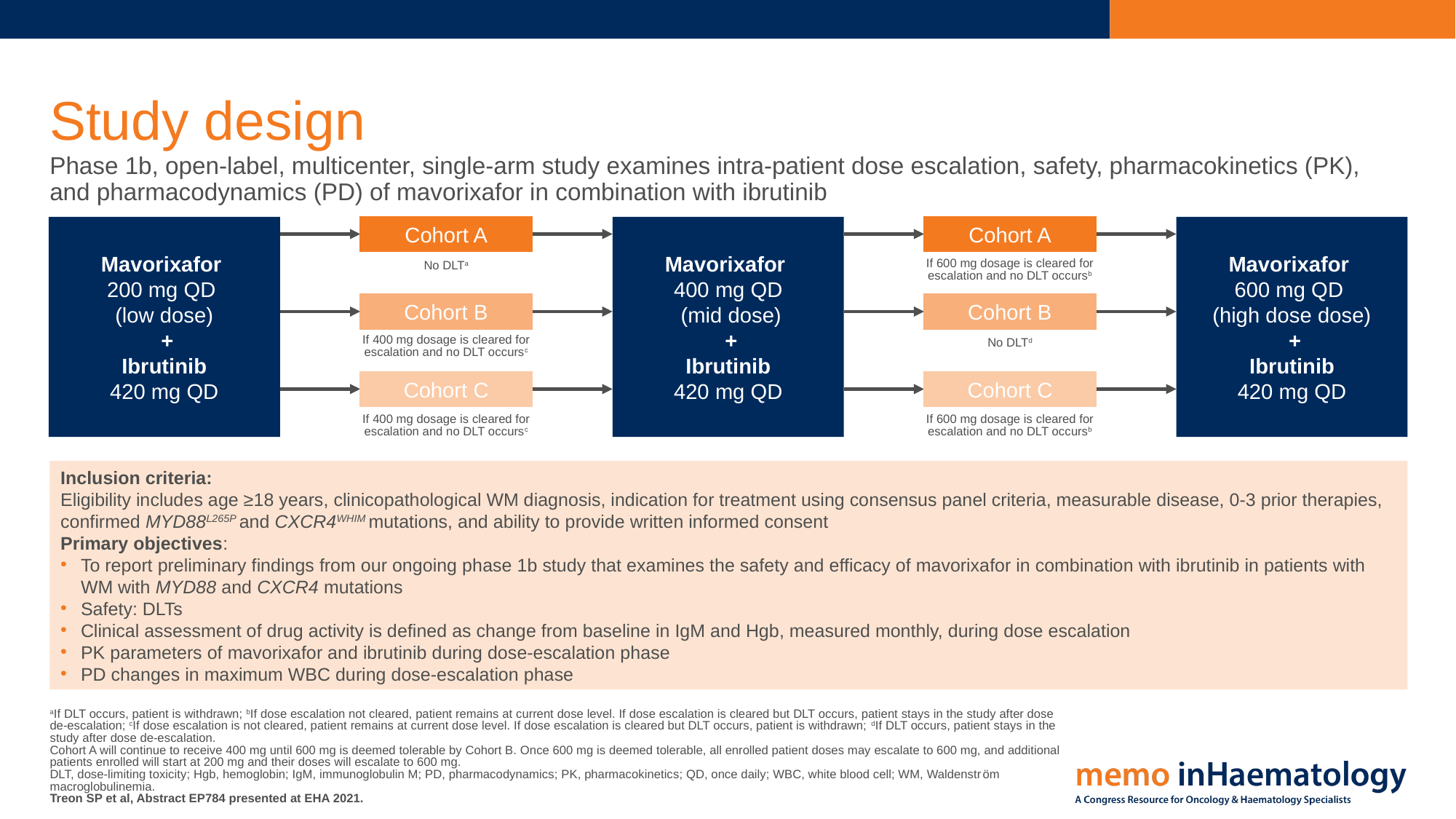

# Study design
Phase 1b, open-label, multicenter, single-arm study examines intra-patient dose escalation, safety, pharmacokinetics (PK), and pharmacodynamics (PD) of mavorixafor in combination with ibrutinib
Mavorixafor
200 mg QD
(low dose)
 +
 Ibrutinib
420 mg QD
Cohort A
Mavorixafor
400 mg QD
 (mid dose)
 +
 Ibrutinib
420 mg QD
Cohort A
Mavorixafor
600 mg QD
(high dose dose)
 +
 Ibrutinib
420 mg QD
No DLTa
If 600 mg dosage is cleared for escalation and no DLT occursb
Cohort B
Cohort B
If 400 mg dosage is cleared for escalation and no DLT occursc
No DLTd
Cohort C
Cohort C
If 400 mg dosage is cleared for escalation and no DLT occursc
If 600 mg dosage is cleared for escalation and no DLT occursb
Inclusion criteria:
Eligibility includes age ≥18 years, clinicopathological WM diagnosis, indication for treatment using consensus panel criteria, measurable disease, 0-3 prior therapies, confirmed MYD88L265P and CXCR4WHIM mutations, and ability to provide written informed consent
Primary objectives:
To report preliminary findings from our ongoing phase 1b study that examines the safety and efficacy of mavorixafor in combination with ibrutinib in patients with WM with MYD88 and CXCR4 mutations
Safety: DLTs
Clinical assessment of drug activity is defined as change from baseline in IgM and Hgb, measured monthly, during dose escalation
PK parameters of mavorixafor and ibrutinib during dose-escalation phase
PD changes in maximum WBC during dose-escalation phase

aIf DLT occurs, patient is withdrawn; bIf dose escalation not cleared, patient remains at current dose level. If dose escalation is cleared but DLT occurs, patient stays in the study after dose de-escalation; cIf dose escalation is not cleared, patient remains at current dose level. If dose escalation is cleared but DLT occurs, patient is withdrawn; dIf DLT occurs, patient stays in the study after dose de-escalation.
Cohort A will continue to receive 400 mg until 600 mg is deemed tolerable by Cohort B. Once 600 mg is deemed tolerable, all enrolled patient doses may escalate to 600 mg, and additional patients enrolled will start at 200 mg and their doses will escalate to 600 mg.
DLT, dose-limiting toxicity; Hgb, hemoglobin; IgM, immunoglobulin M; PD, pharmacodynamics; PK, pharmacokinetics; QD, once daily; WBC, white blood cell; WM, Waldenström macroglobulinemia.
Treon SP et al, Abstract EP784 presented at EHA 2021.